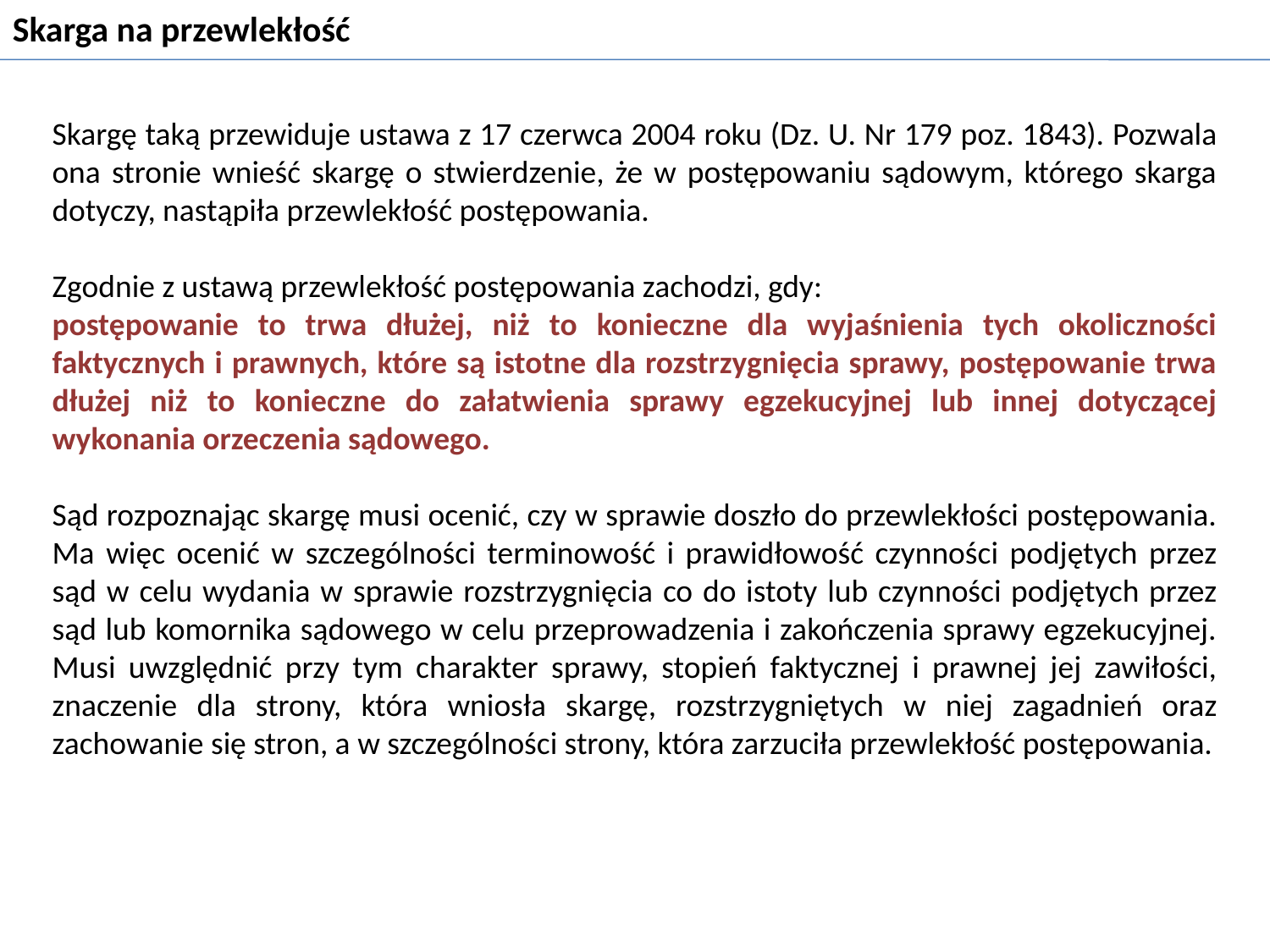

Skarga na przewlekłość
Skargę taką przewiduje ustawa z 17 czerwca 2004 roku (Dz. U. Nr 179 poz. 1843). Pozwala ona stronie wnieść skargę o stwierdzenie, że w postępowaniu sądowym, którego skarga dotyczy, nastąpiła przewlekłość postępowania.

Zgodnie z ustawą przewlekłość postępowania zachodzi, gdy:
postępowanie to trwa dłużej, niż to konieczne dla wyjaśnienia tych okoliczności faktycznych i prawnych, które są istotne dla rozstrzygnięcia sprawy, postępowanie trwa dłużej niż to konieczne do załatwienia sprawy egzekucyjnej lub innej dotyczącej wykonania orzeczenia sądowego.

Sąd rozpoznając skargę musi ocenić, czy w sprawie doszło do przewlekłości postępowania. Ma więc ocenić w szczególności terminowość i prawidłowość czynności podjętych przez sąd w celu wydania w sprawie rozstrzygnięcia co do istoty lub czynności podjętych przez sąd lub komornika sądowego w celu przeprowadzenia i zakończenia sprawy egzekucyjnej. Musi uwzględnić przy tym charakter sprawy, stopień faktycznej i prawnej jej zawiłości, znaczenie dla strony, która wniosła skargę, rozstrzygniętych w niej zagadnień oraz zachowanie się stron, a w szczególności strony, która zarzuciła przewlekłość postępowania.